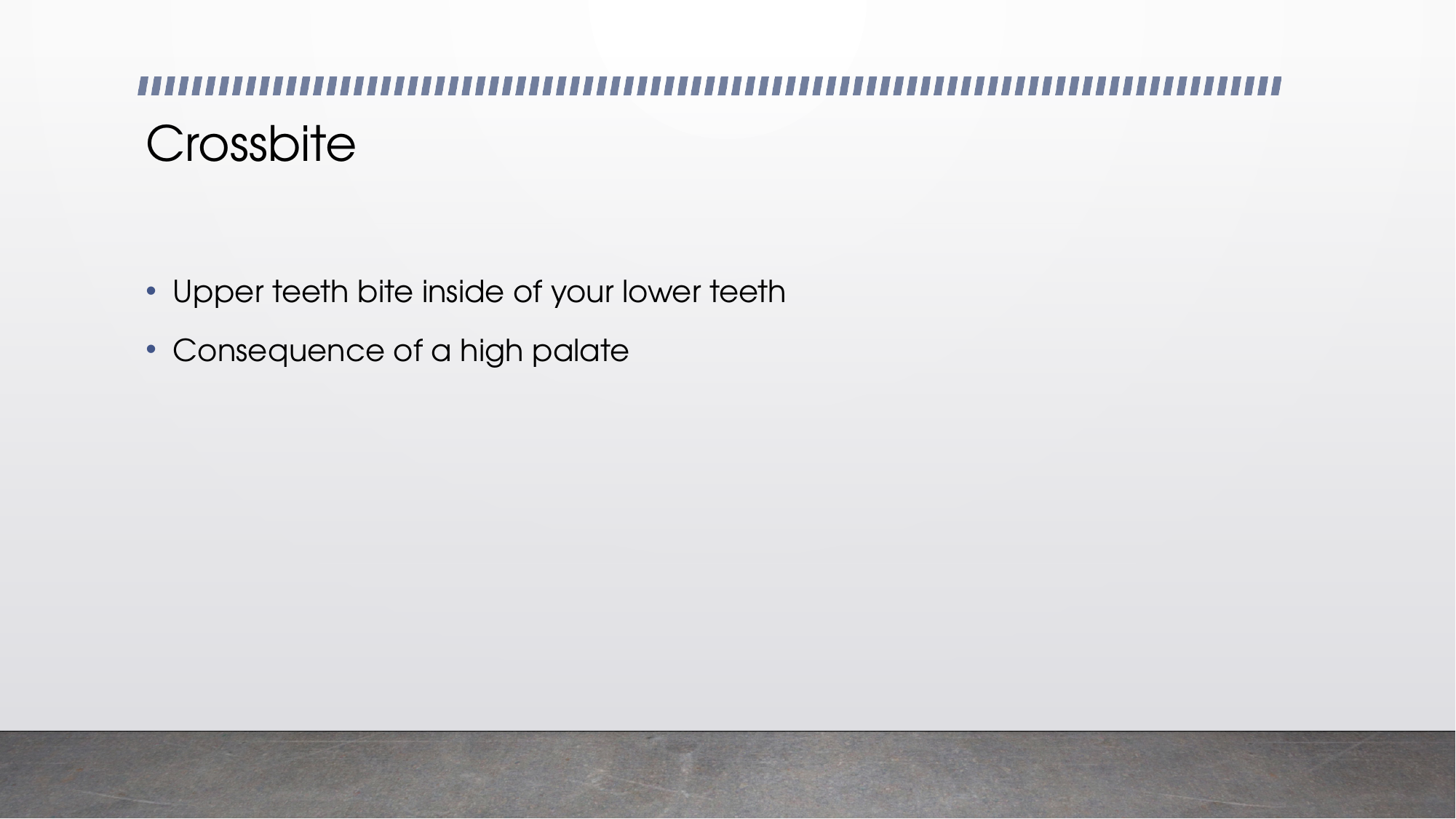

# Crossbite
Upper teeth bite inside of your lower teeth
Consequence of a high palate